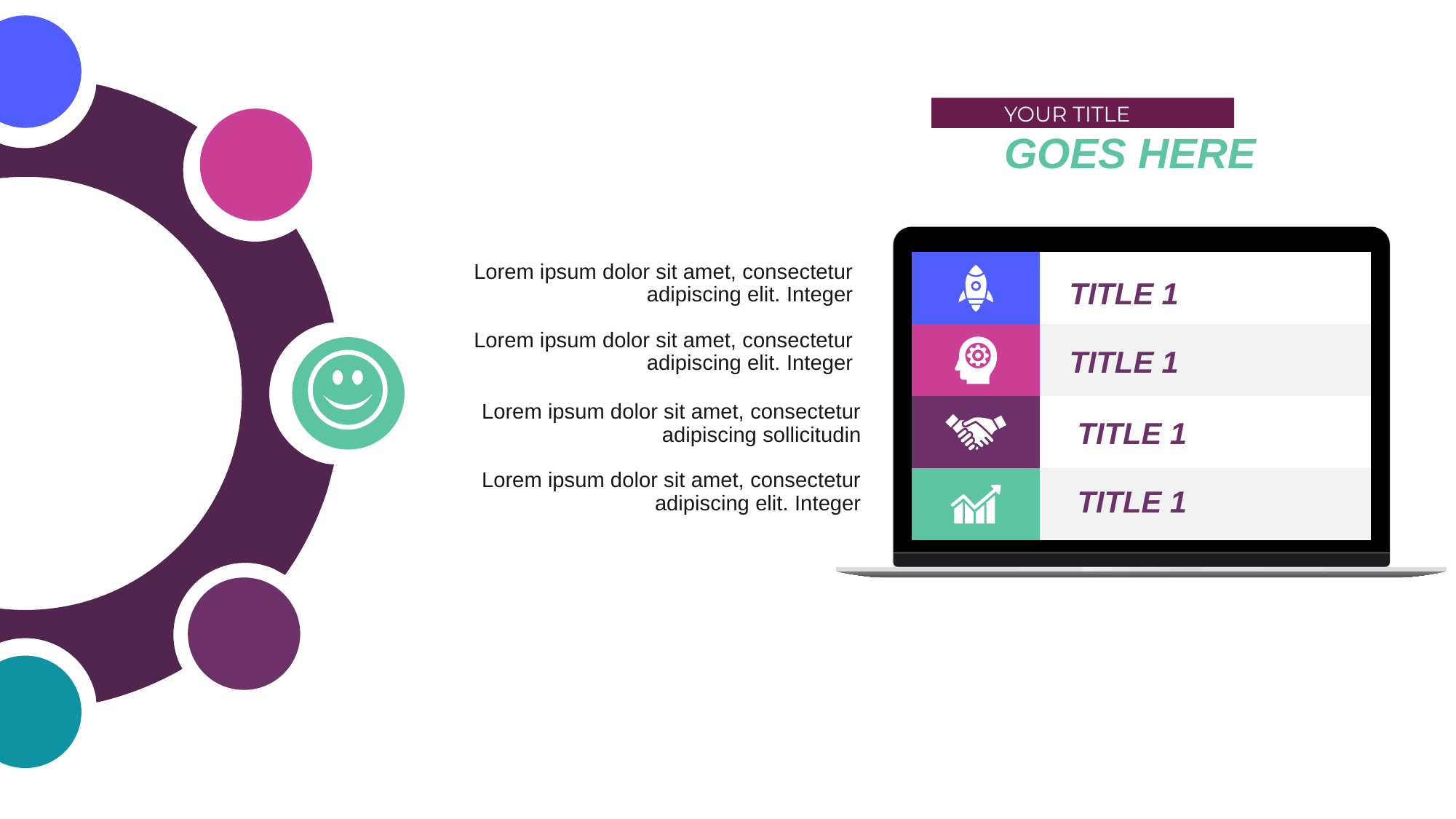

YOUR TITLE
GOES HERE

Lorem ipsum dolor sit amet, consectetur adipiscing elit. Integer

TITLE 1
Lorem ipsum dolor sit amet, consectetur adipiscing elit. Integer
TITLE 1

Lorem ipsum dolor sit amet, consectetur adipiscing sollicitudin
TITLE 1
Lorem ipsum dolor sit amet, consectetur adipiscing elit. Integer
TITLE 1